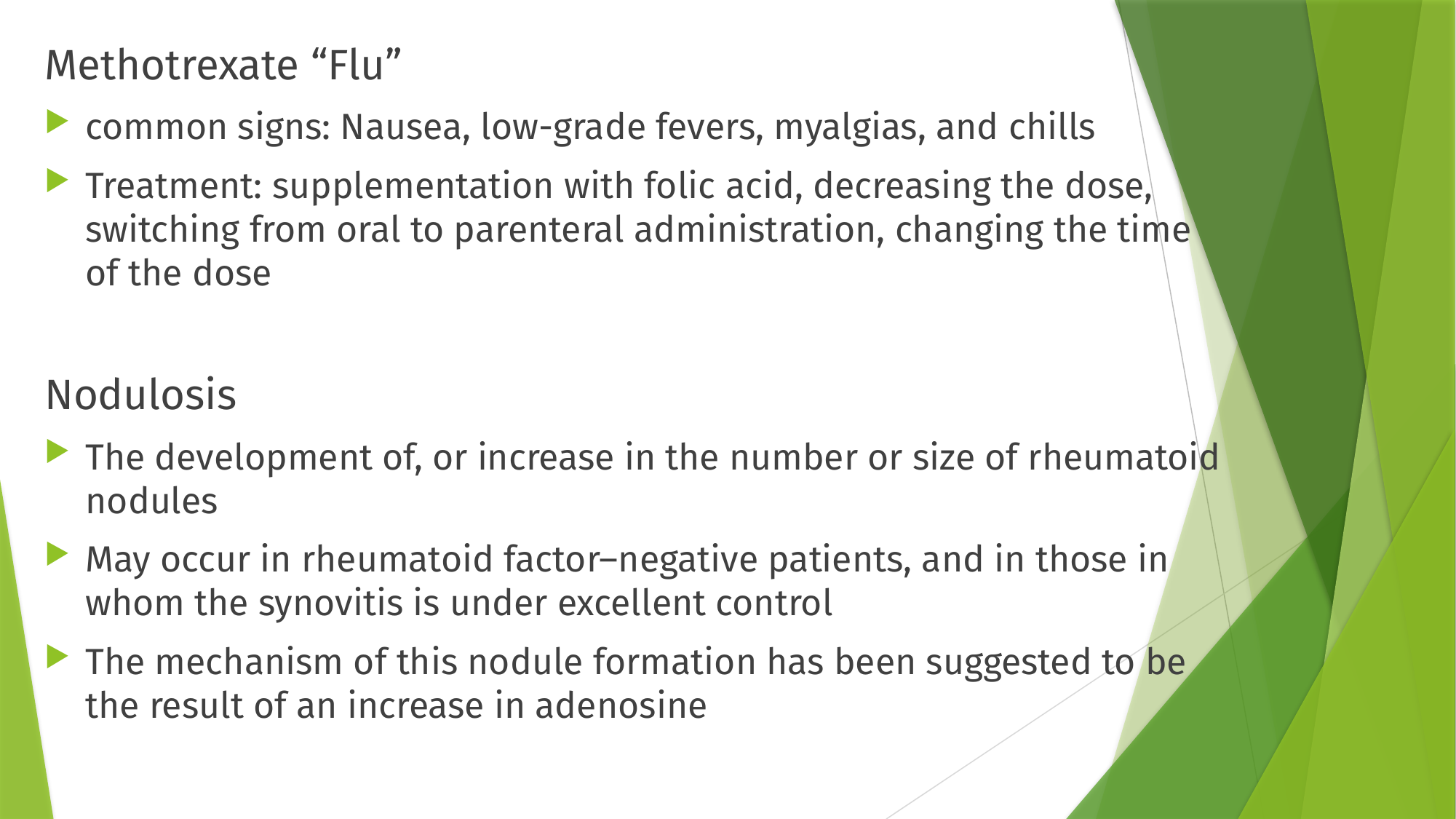

Methotrexate “Flu”
common signs: Nausea, low-grade fevers, myalgias, and chills
Treatment: supplementation with folic acid, decreasing the dose, switching from oral to parenteral administration, changing the time of the dose

Nodulosis
The development of, or increase in the number or size of rheumatoid nodules
May occur in rheumatoid factor–negative patients, and in those in whom the synovitis is under excellent control
The mechanism of this nodule formation has been suggested to be the result of an increase in adenosine